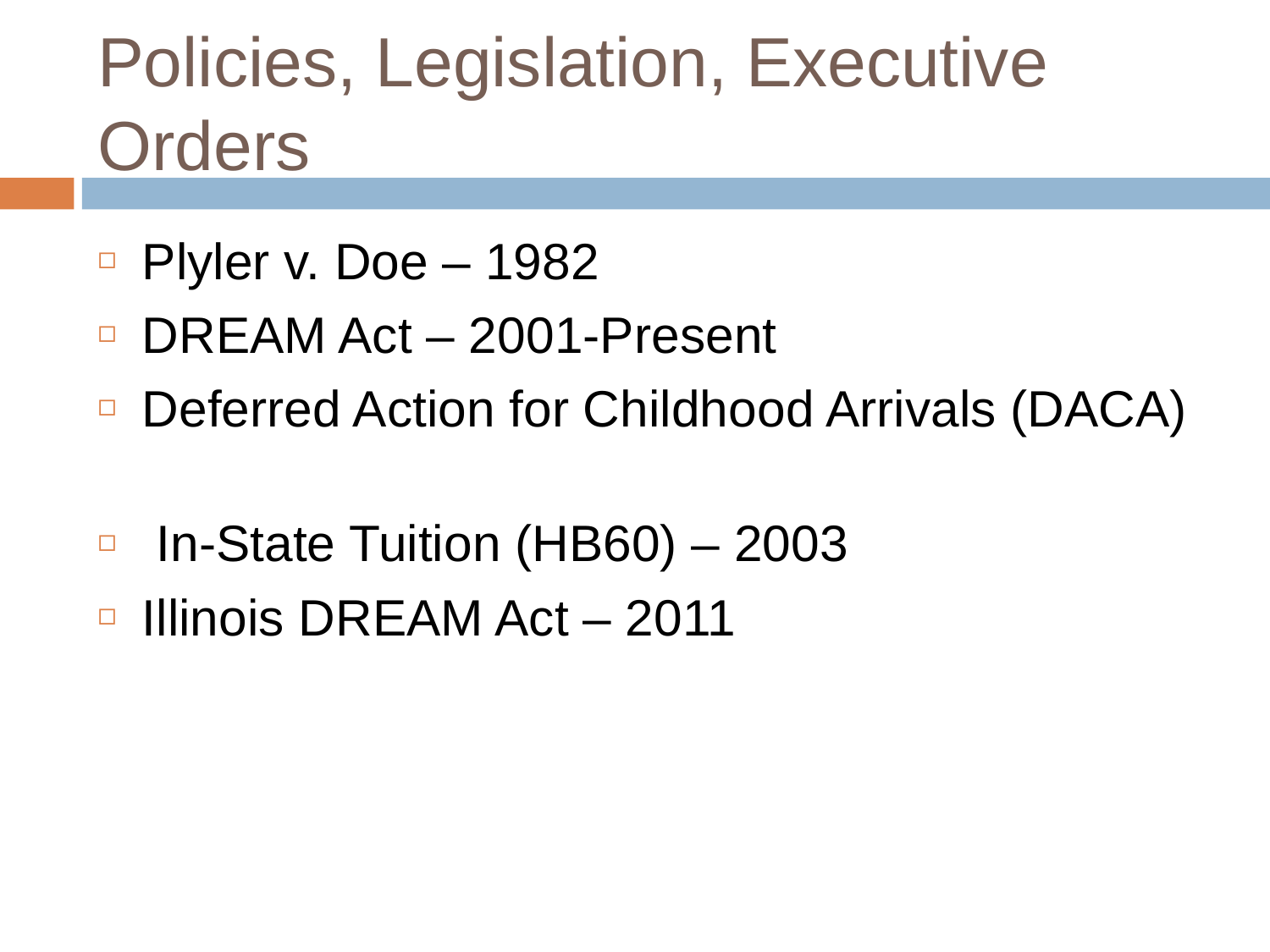

# Policies, Legislation, Executive Orders
Plyler v. Doe – 1982
DREAM Act – 2001-Present
Deferred Action for Childhood Arrivals (DACA)
 In-State Tuition (HB60) – 2003
Illinois DREAM Act – 2011